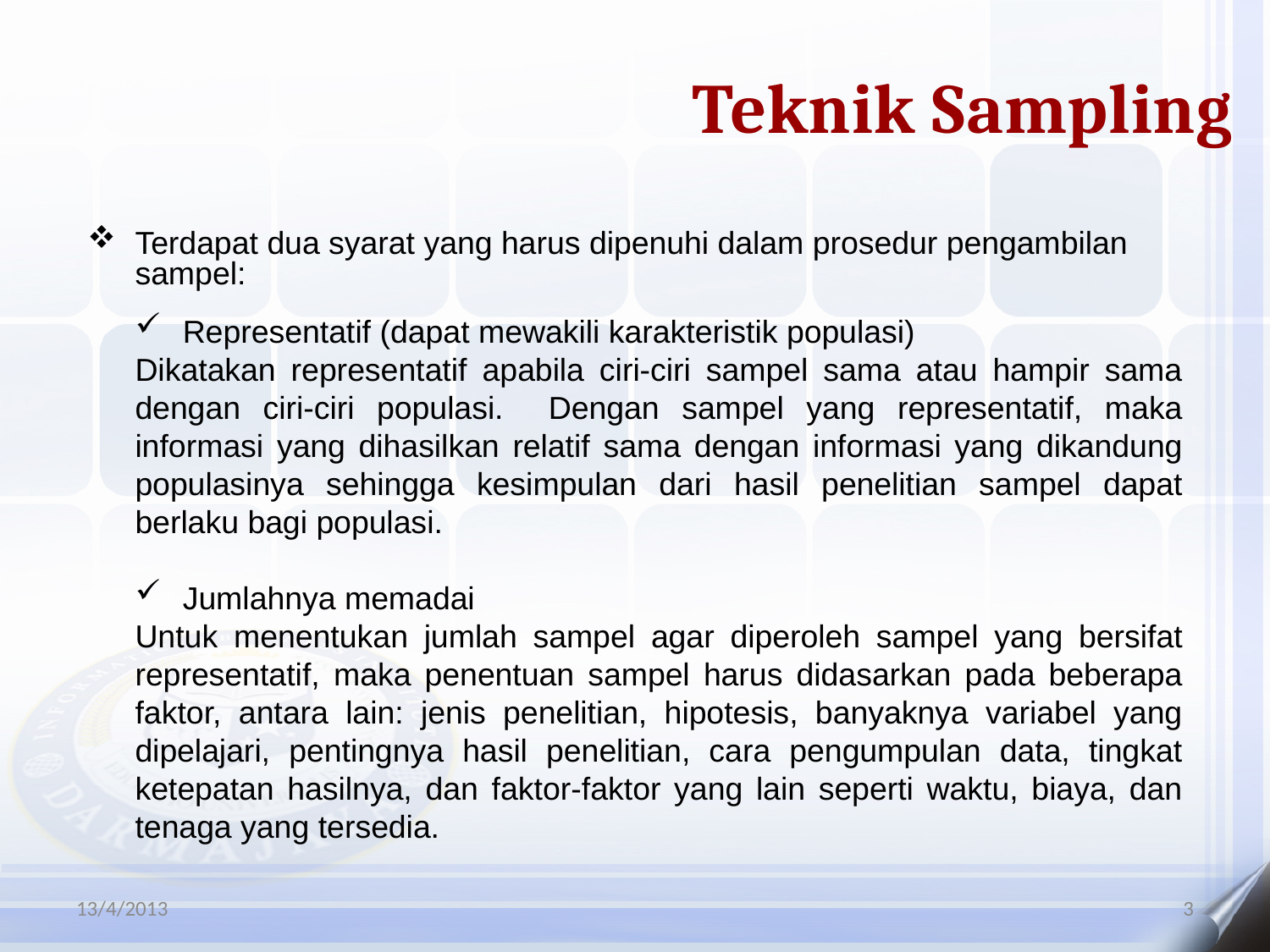

Teknik Sampling
Terdapat dua syarat yang harus dipenuhi dalam prosedur pengambilan sampel:

Representatif (dapat mewakili karakteristik populasi)
Dikatakan representatif apabila ciri-ciri sampel sama atau hampir sama dengan ciri-ciri populasi.  Dengan sampel yang representatif, maka informasi yang dihasilkan relatif sama dengan informasi yang dikandung populasinya sehingga kesimpulan dari hasil penelitian sampel dapat berlaku bagi populasi.

Jumlahnya memadai
Untuk menentukan jumlah sampel agar diperoleh sampel yang bersifat representatif, maka penentuan sampel harus didasarkan pada beberapa faktor, antara lain: jenis penelitian, hipotesis, banyaknya variabel yang dipelajari, pentingnya hasil penelitian, cara pengumpulan data, tingkat ketepatan hasilnya, dan faktor-faktor yang lain seperti waktu, biaya, dan tenaga yang tersedia.
13/4/2013
3